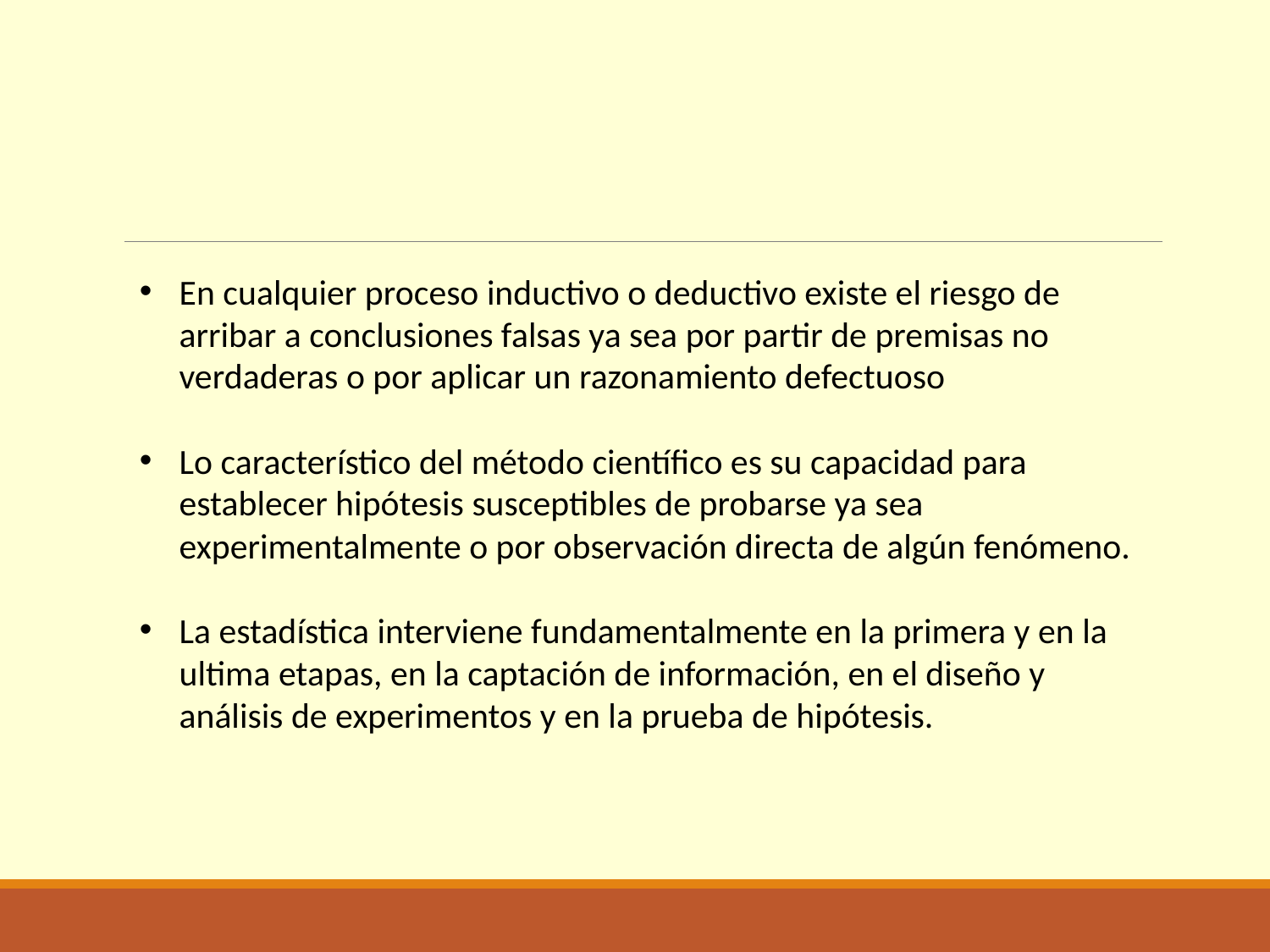

#
En cualquier proceso inductivo o deductivo existe el riesgo de arribar a conclusiones falsas ya sea por partir de premisas no verdaderas o por aplicar un razonamiento defectuoso

Lo característico del método científico es su capacidad para establecer hipótesis susceptibles de probarse ya sea experimentalmente o por observación directa de algún fenómeno.

La estadística interviene fundamentalmente en la primera y en la ultima etapas, en la captación de información, en el diseño y análisis de experimentos y en la prueba de hipótesis.